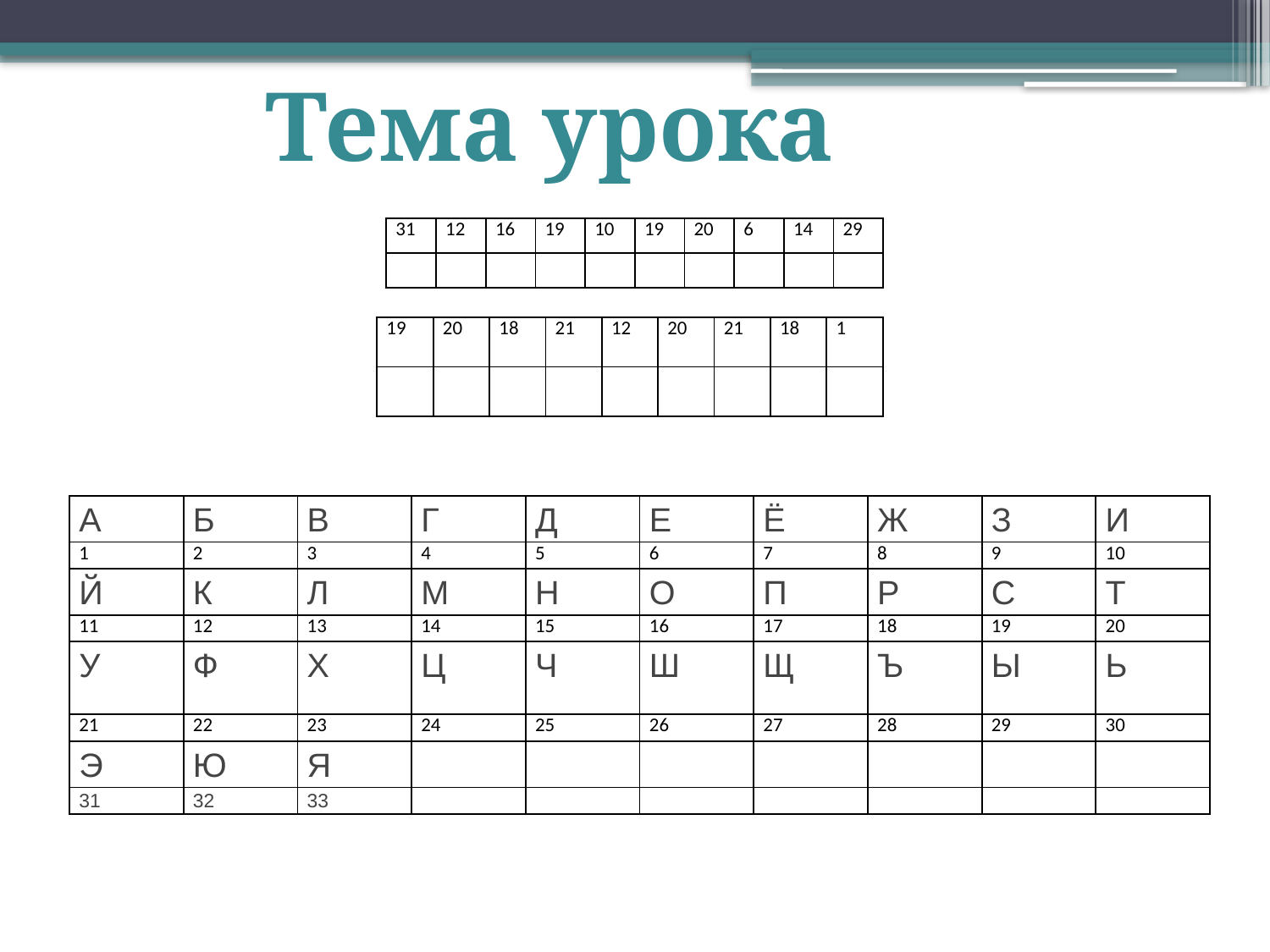

Тема урока
| 31 | 12 | 16 | 19 | 10 | 19 | 20 | 6 | 14 | 29 |
| --- | --- | --- | --- | --- | --- | --- | --- | --- | --- |
|  |  |  |  |  |  |  |  |  |  |
| 19 | 20 | 18 | 21 | 12 | 20 | 21 | 18 | 1 |
| --- | --- | --- | --- | --- | --- | --- | --- | --- |
|  |  |  |  |  |  |  |  |  |
| А | Б | В | Г | Д | Е | Ё | Ж | З | И |
| --- | --- | --- | --- | --- | --- | --- | --- | --- | --- |
| 1 | 2 | 3 | 4 | 5 | 6 | 7 | 8 | 9 | 10 |
| Й | К | Л | М | Н | О | П | Р | С | Т |
| 11 | 12 | 13 | 14 | 15 | 16 | 17 | 18 | 19 | 20 |
| У | Ф | Х | Ц | Ч | Ш | Щ | Ъ | Ы | Ь |
| 21 | 22 | 23 | 24 | 25 | 26 | 27 | 28 | 29 | 30 |
| Э | Ю | Я |  |  |  |  |  |  |  |
| 31 | 32 | 33 |  |  |  |  |  |  |  |